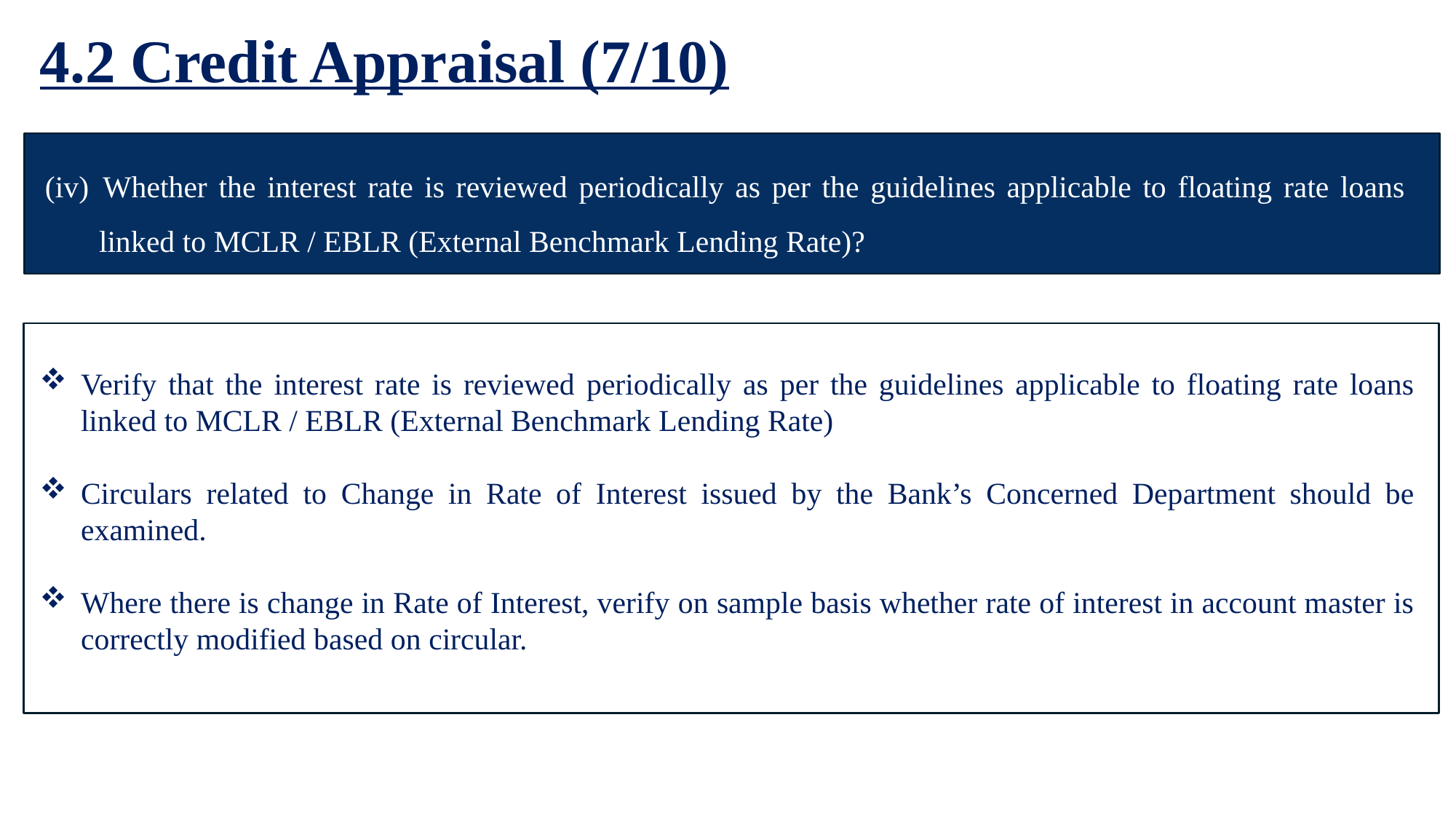

4.2 Credit Appraisal (7/10)

Verify that the interest rate is reviewed periodically as per the guidelines applicable to floating rate loans linked to MCLR / EBLR (External Benchmark Lending Rate)

Circulars related to Change in Rate of Interest issued by the Bank’s Concerned Department should be examined.

Where there is change in Rate of Interest, verify on sample basis whether rate of interest in account master is correctly modified based on circular.
(iv) 	Whether the interest rate is reviewed periodically as per the guidelines applicable to floating rate loans   linked to MCLR / EBLR (External Benchmark Lending Rate)?

25
LFAR (Credit Appraisal, Monitoring and Large Advances) | Ernakulam Branch of SIRC of ICAI | 18th March, 2026